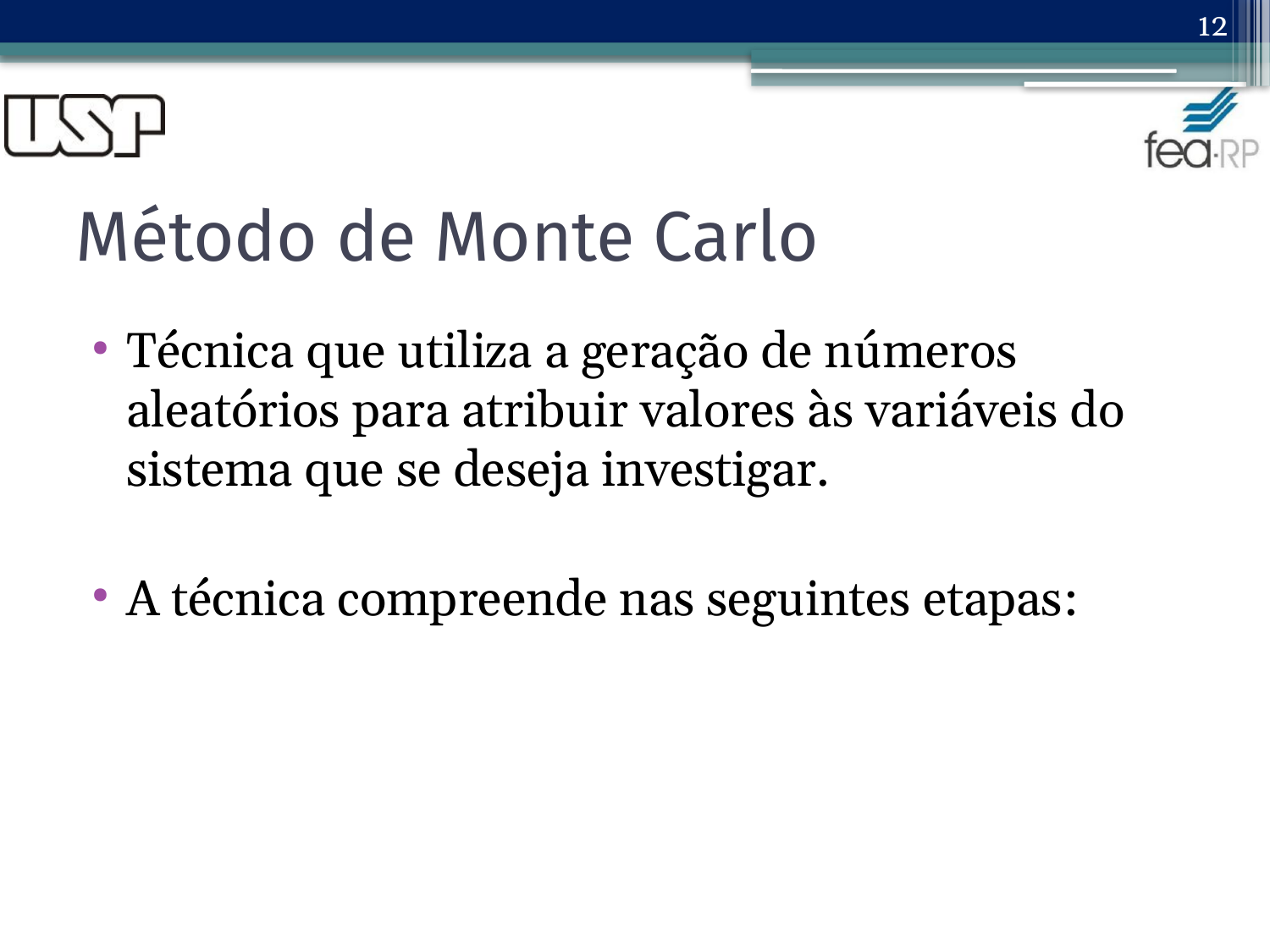

12
# Método de Monte Carlo
Técnica que utiliza a geração de números aleatórios para atribuir valores às variáveis do sistema que se deseja investigar.

A técnica compreende nas seguintes etapas: